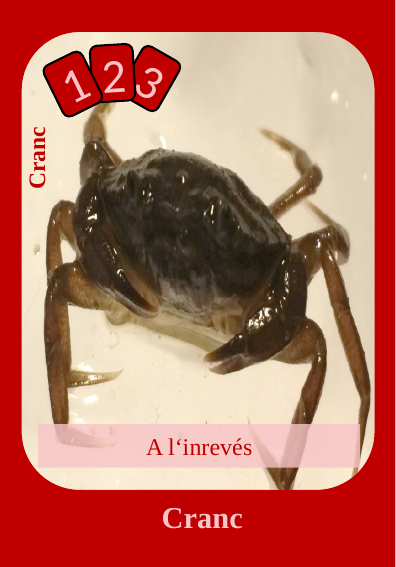

2

3

1

Cranc
A l‘inrevés
Cranc